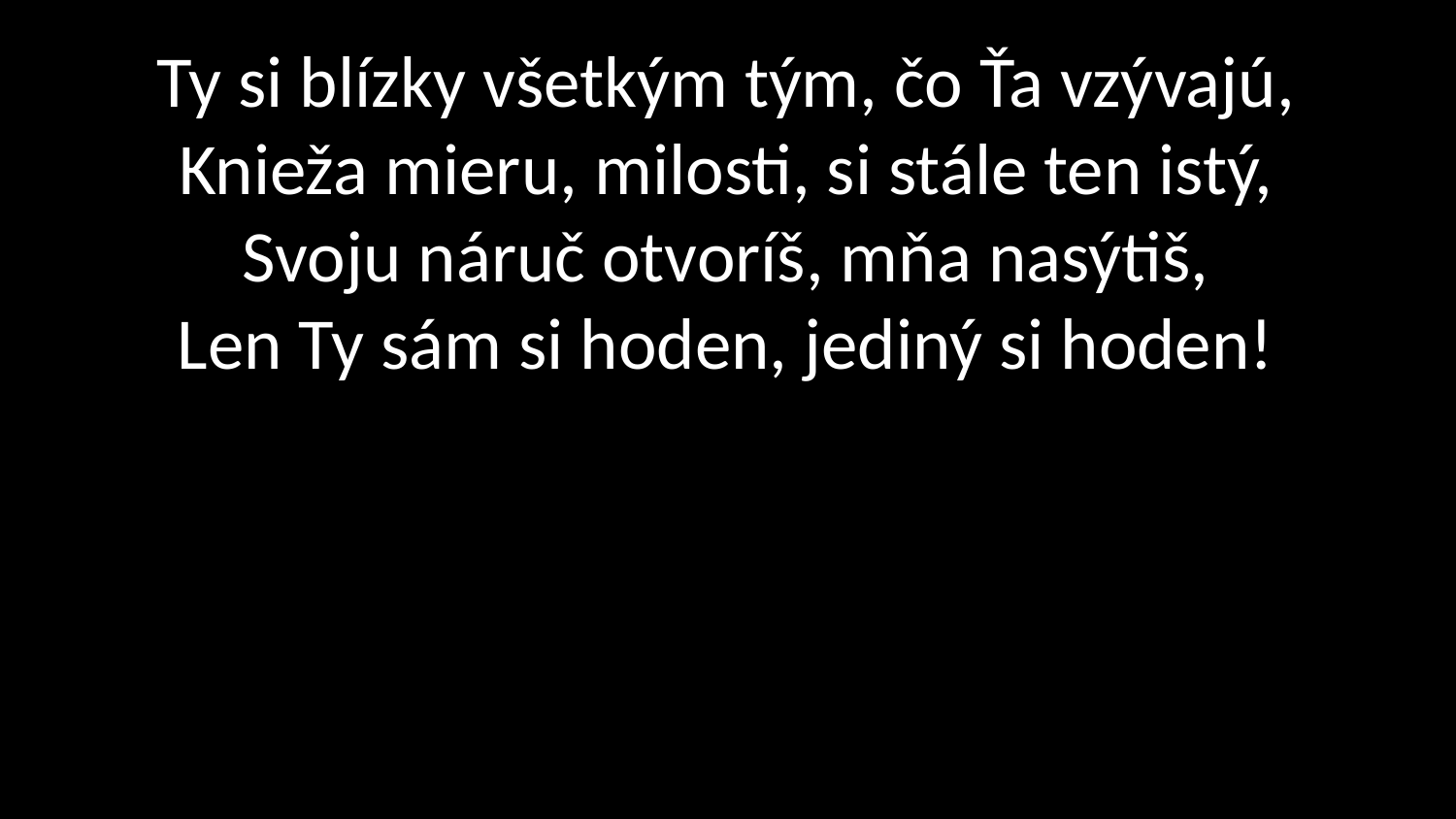

# Ty si blízky všetkým tým, čo Ťa vzývajú, Knieža mieru, milosti, si stále ten istý, Svoju náruč otvoríš, mňa nasýtiš, Len Ty sám si hoden, jediný si hoden!